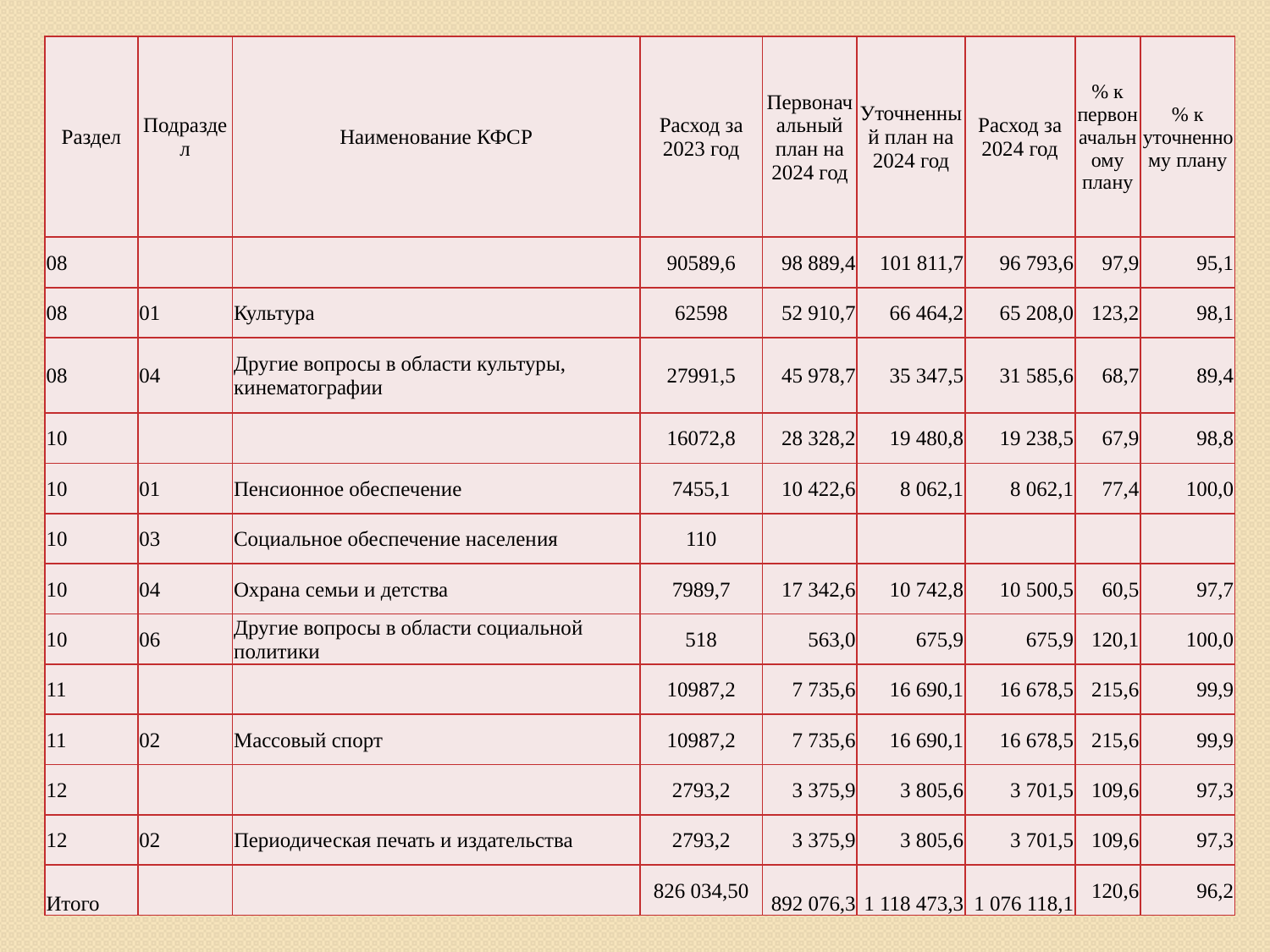

| Раздел | Подраздел | Наименование КФСР | Расход за 2023 год | Первоначальный план на 2024 год | Уточненный план на 2024 год | Расход за 2024 год | % к первоначальному плану | % к уточненному плану |
| --- | --- | --- | --- | --- | --- | --- | --- | --- |
| 08 |  |  | 90589,6 | 98 889,4 | 101 811,7 | 96 793,6 | 97,9 | 95,1 |
| 08 | 01 | Культура | 62598 | 52 910,7 | 66 464,2 | 65 208,0 | 123,2 | 98,1 |
| 08 | 04 | Другие вопросы в области культуры, кинематографии | 27991,5 | 45 978,7 | 35 347,5 | 31 585,6 | 68,7 | 89,4 |
| 10 |  |  | 16072,8 | 28 328,2 | 19 480,8 | 19 238,5 | 67,9 | 98,8 |
| 10 | 01 | Пенсионное обеспечение | 7455,1 | 10 422,6 | 8 062,1 | 8 062,1 | 77,4 | 100,0 |
| 10 | 03 | Социальное обеспечение населения | 110 |  |  |  |  |  |
| 10 | 04 | Охрана семьи и детства | 7989,7 | 17 342,6 | 10 742,8 | 10 500,5 | 60,5 | 97,7 |
| 10 | 06 | Другие вопросы в области социальной политики | 518 | 563,0 | 675,9 | 675,9 | 120,1 | 100,0 |
| 11 |  |  | 10987,2 | 7 735,6 | 16 690,1 | 16 678,5 | 215,6 | 99,9 |
| 11 | 02 | Массовый спорт | 10987,2 | 7 735,6 | 16 690,1 | 16 678,5 | 215,6 | 99,9 |
| 12 |  |  | 2793,2 | 3 375,9 | 3 805,6 | 3 701,5 | 109,6 | 97,3 |
| 12 | 02 | Периодическая печать и издательства | 2793,2 | 3 375,9 | 3 805,6 | 3 701,5 | 109,6 | 97,3 |
| Итого |  |  | 826 034,50 | 892 076,3 | 1 118 473,3 | 1 076 118,1 | 120,6 | 96,2 |